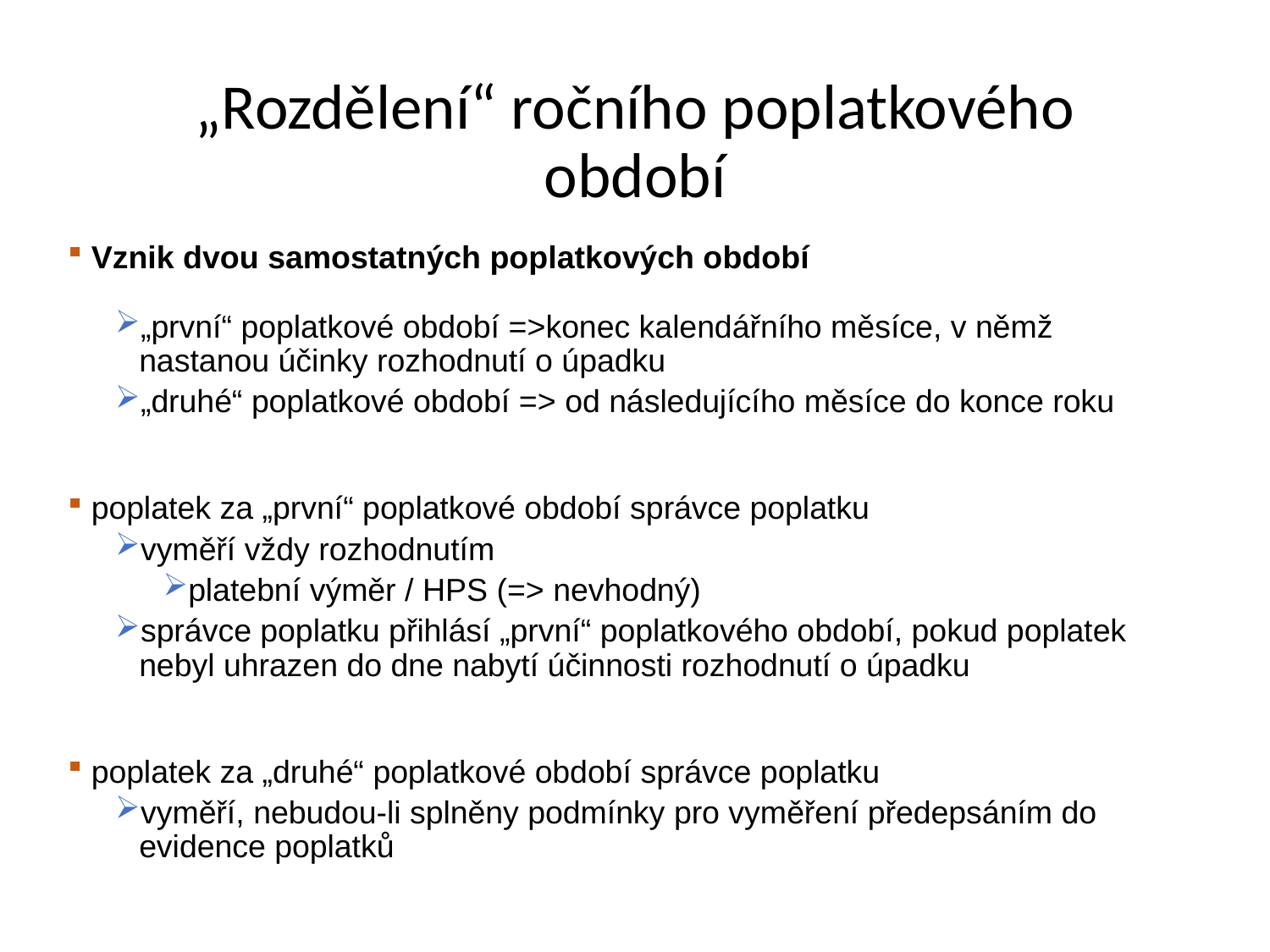

# „Rozdělení“ ročního poplatkového období
Vznik dvou samostatných poplatkových období

„první“ poplatkové období =>konec kalendářního měsíce, v němž nastanou účinky rozhodnutí o úpadku
„druhé“ poplatkové období => od následujícího měsíce do konce roku

poplatek za „první“ poplatkové období správce poplatku
vyměří vždy rozhodnutím
platební výměr / HPS (=> nevhodný)
správce poplatku přihlásí „první“ poplatkového období, pokud poplatek nebyl uhrazen do dne nabytí účinnosti rozhodnutí o úpadku

poplatek za „druhé“ poplatkové období správce poplatku
vyměří, nebudou-li splněny podmínky pro vyměření předepsáním do evidence poplatků